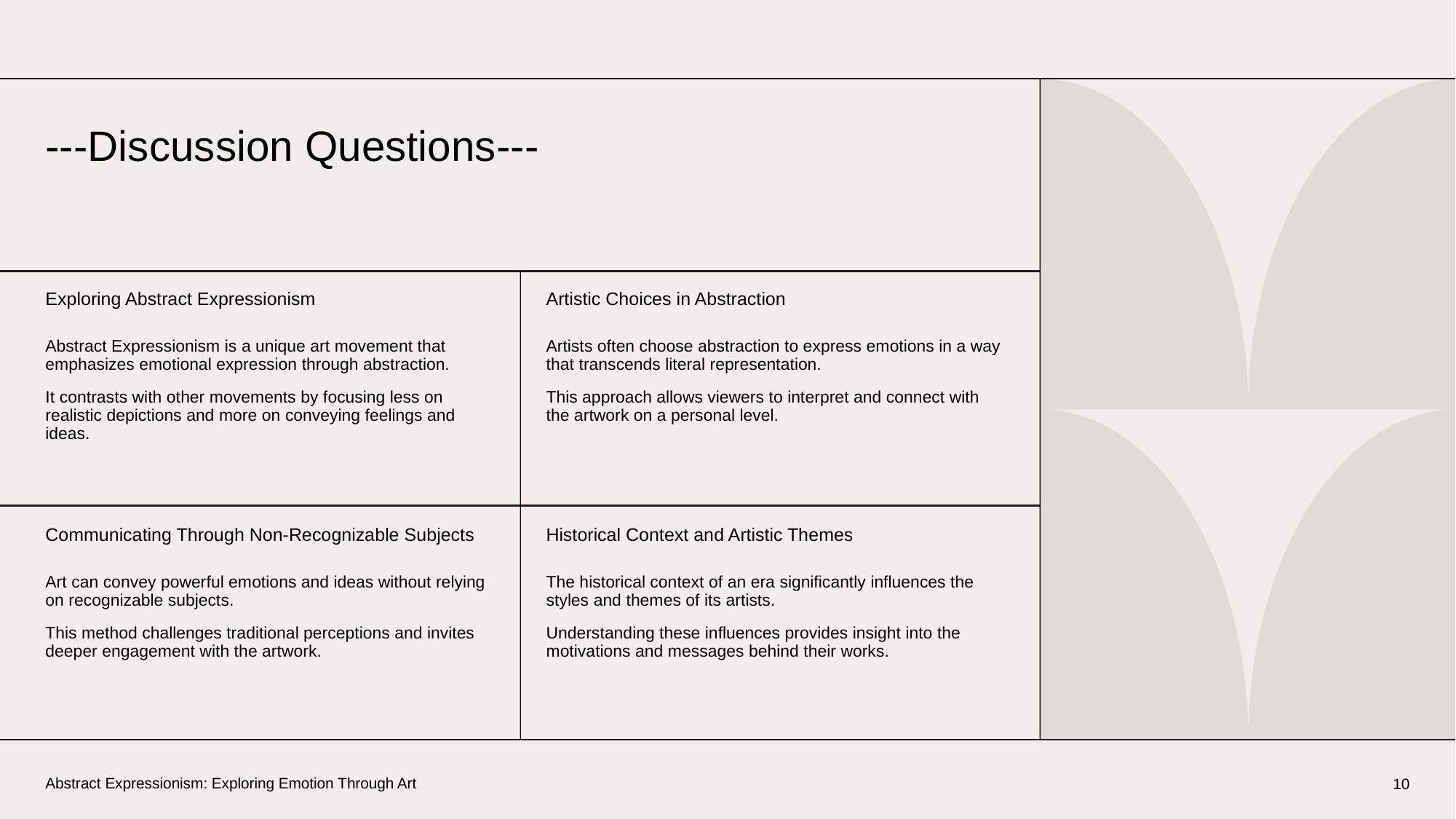

---Discussion Questions---

Exploring Abstract Expressionism
Artistic Choices in Abstraction
Abstract Expressionism is a unique art movement that emphasizes emotional expression through abstraction.
It contrasts with other movements by focusing less on realistic depictions and more on conveying feelings and ideas.
Artists often choose abstraction to express emotions in a way that transcends literal representation.
This approach allows viewers to interpret and connect with the artwork on a personal level.

Communicating Through Non-Recognizable Subjects
Historical Context and Artistic Themes
Art can convey powerful emotions and ideas without relying on recognizable subjects.
This method challenges traditional perceptions and invites deeper engagement with the artwork.
The historical context of an era significantly influences the styles and themes of its artists.
Understanding these influences provides insight into the motivations and messages behind their works.

10
Abstract Expressionism: Exploring Emotion Through Art